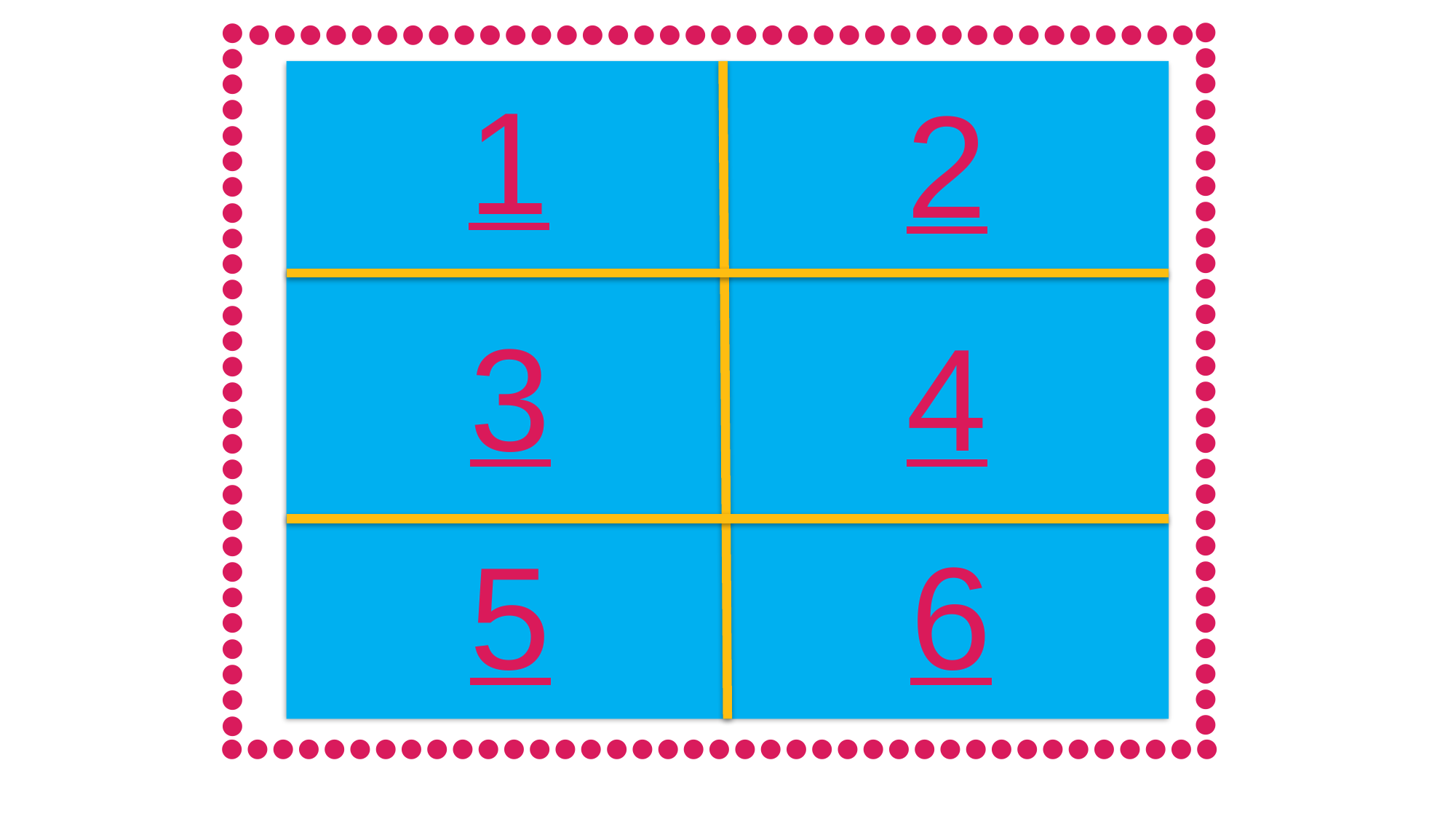

●●●●●●●●●●●●●●●●●●●●●●●●●●●●●●●●●●●●●

1
2
3
4
●●●●●●●●●●●●●●●●●●●●●●●●●●●●

●●●●●●●●●●●●●●●●●●●●●●●●●●●●

5
6
●●●●●●●●●●●●●●●●●●●●●●●●●●●●●●●●●●●●●●●